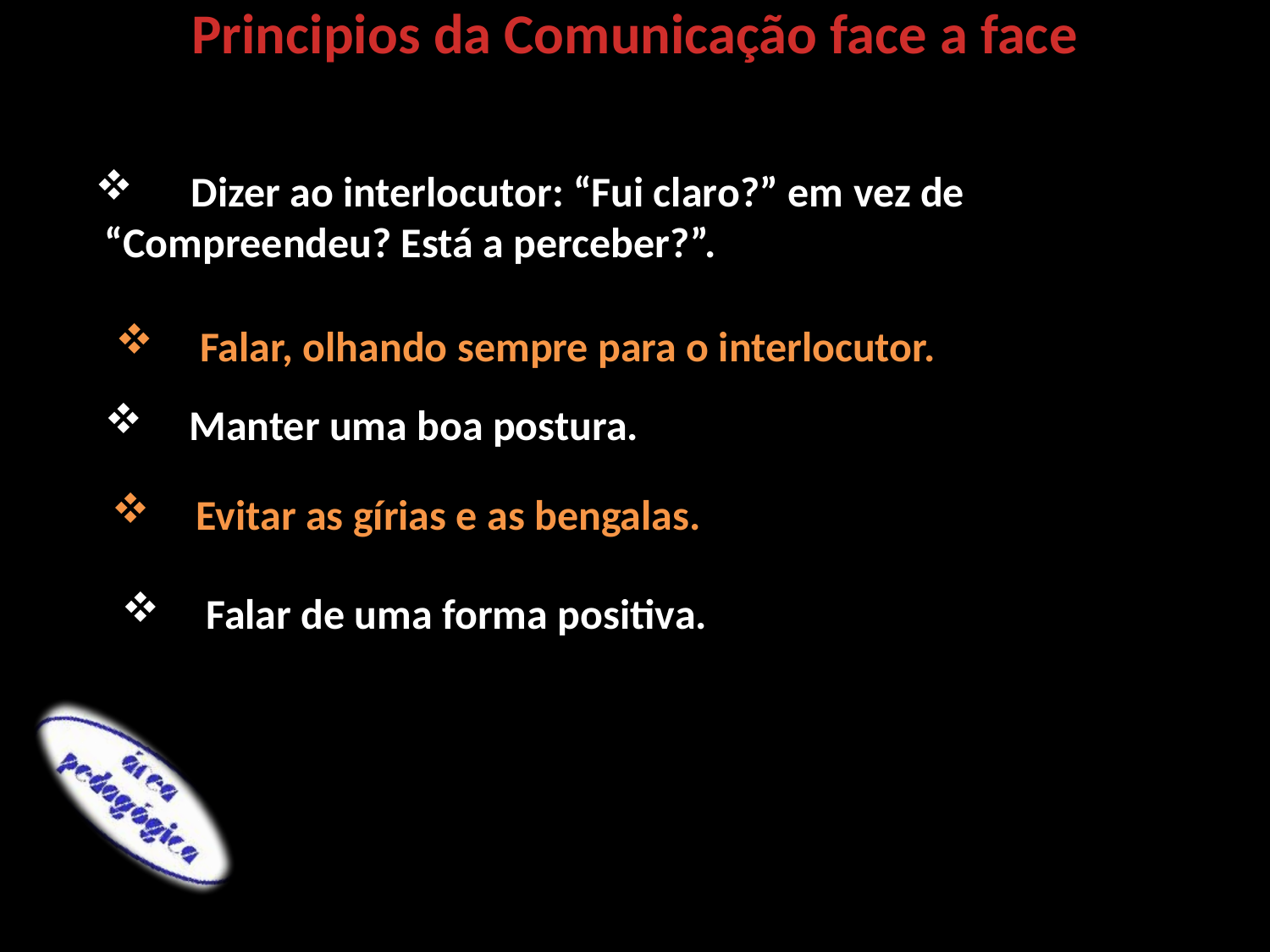

Principios da Comunicação face a face

      Dizer ao interlocutor: “Fui claro?” em vez de
 “Compreendeu? Está a perceber?”.
Falar, olhando sempre para o interlocutor.
Manter uma boa postura.
Evitar as gírias e as bengalas.
Falar de uma forma positiva.